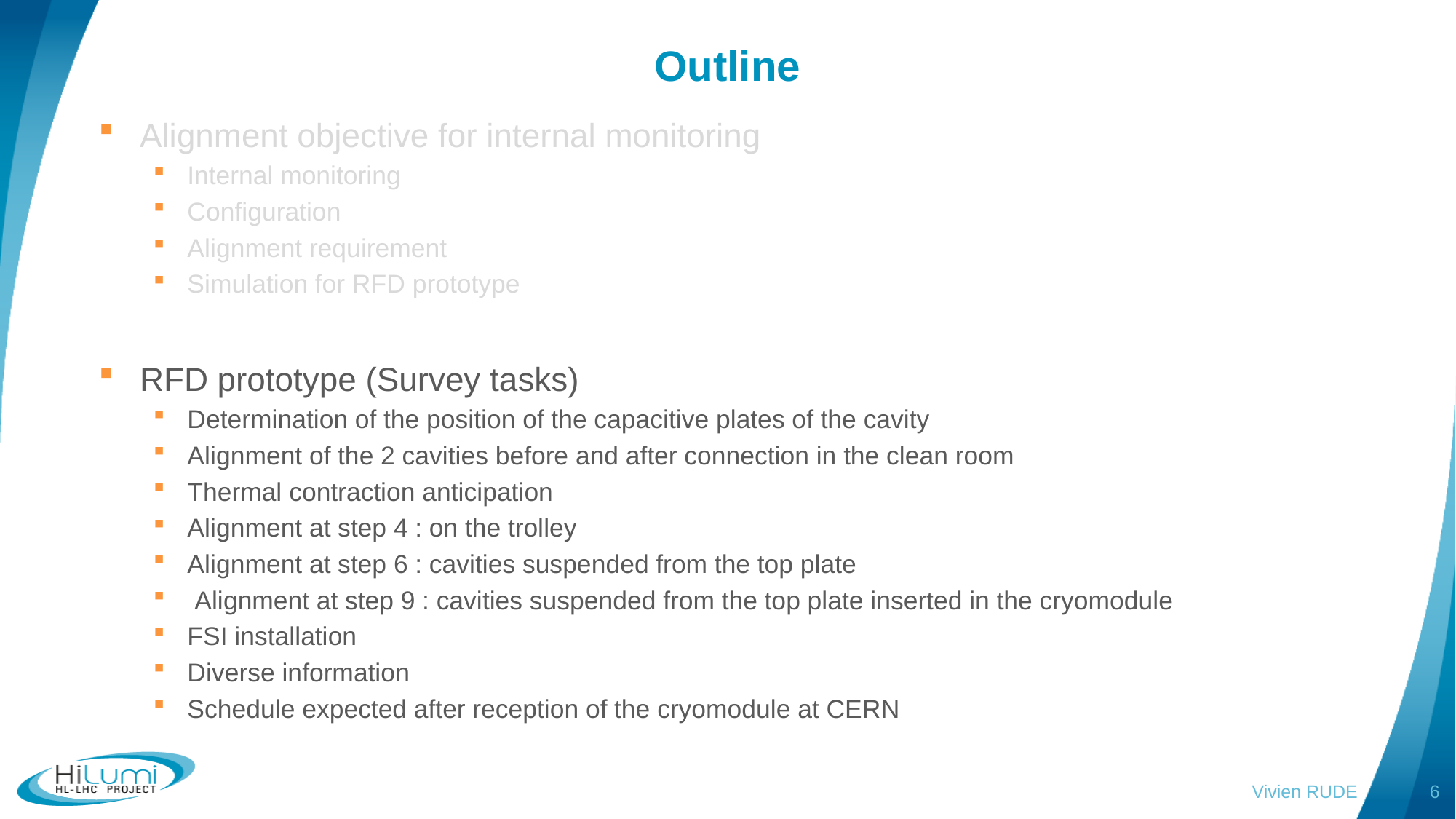

# Outline
Alignment objective for internal monitoring
Internal monitoring
Configuration
Alignment requirement
Simulation for RFD prototype

RFD prototype (Survey tasks)
Determination of the position of the capacitive plates of the cavity
Alignment of the 2 cavities before and after connection in the clean room
Thermal contraction anticipation
Alignment at step 4 : on the trolley
Alignment at step 6 : cavities suspended from the top plate
 Alignment at step 9 : cavities suspended from the top plate inserted in the cryomodule
FSI installation
Diverse information
Schedule expected after reception of the cryomodule at CERN
Vivien RUDE
6